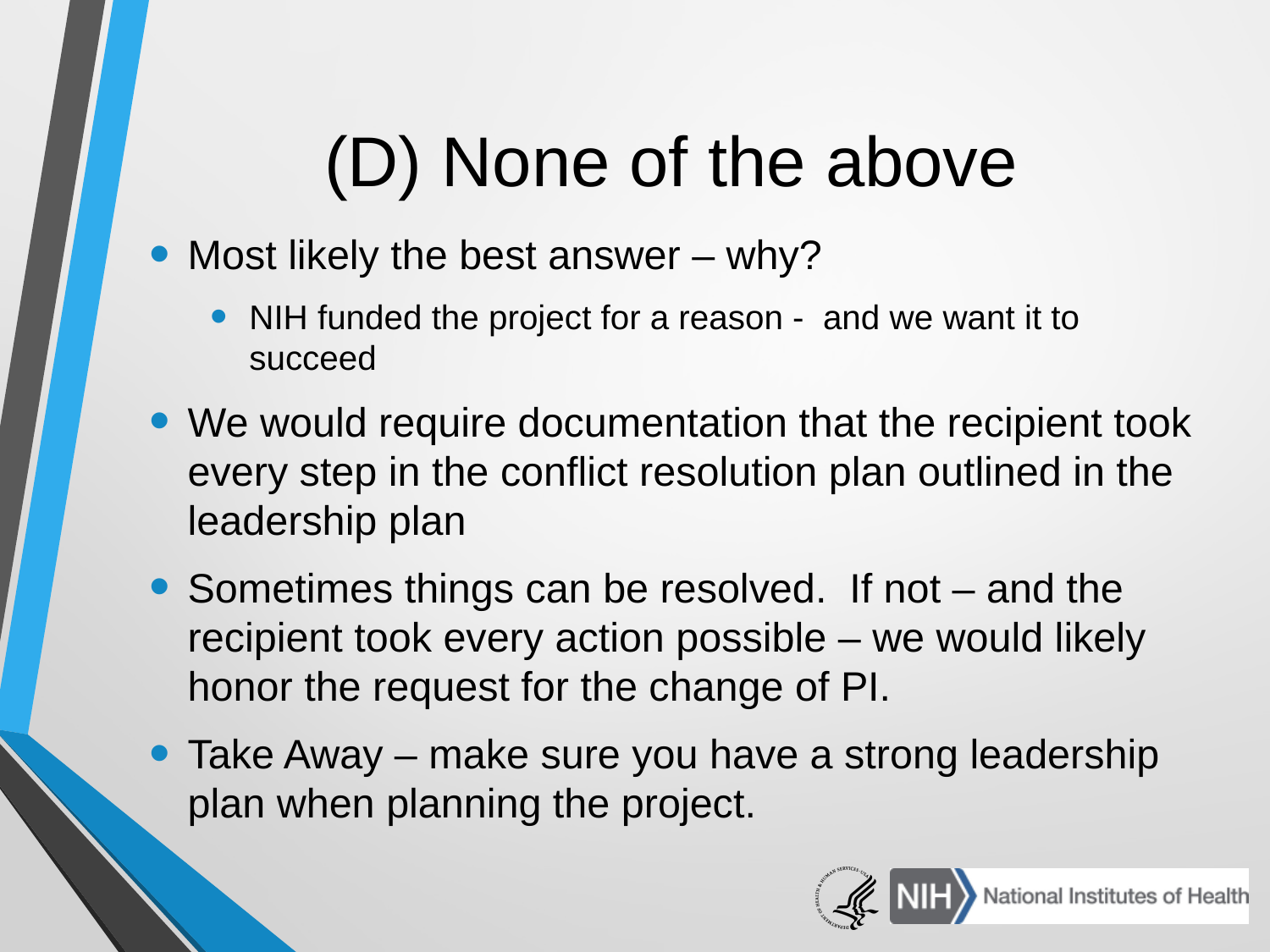

# (D) None of the above
Most likely the best answer – why?
NIH funded the project for a reason -  and we want it to succeed
We would require documentation that the recipient took every step in the conflict resolution plan outlined in the leadership plan
Sometimes things can be resolved.  If not – and the recipient took every action possible – we would likely honor the request for the change of PI.
Take Away – make sure you have a strong leadership plan when planning the project.